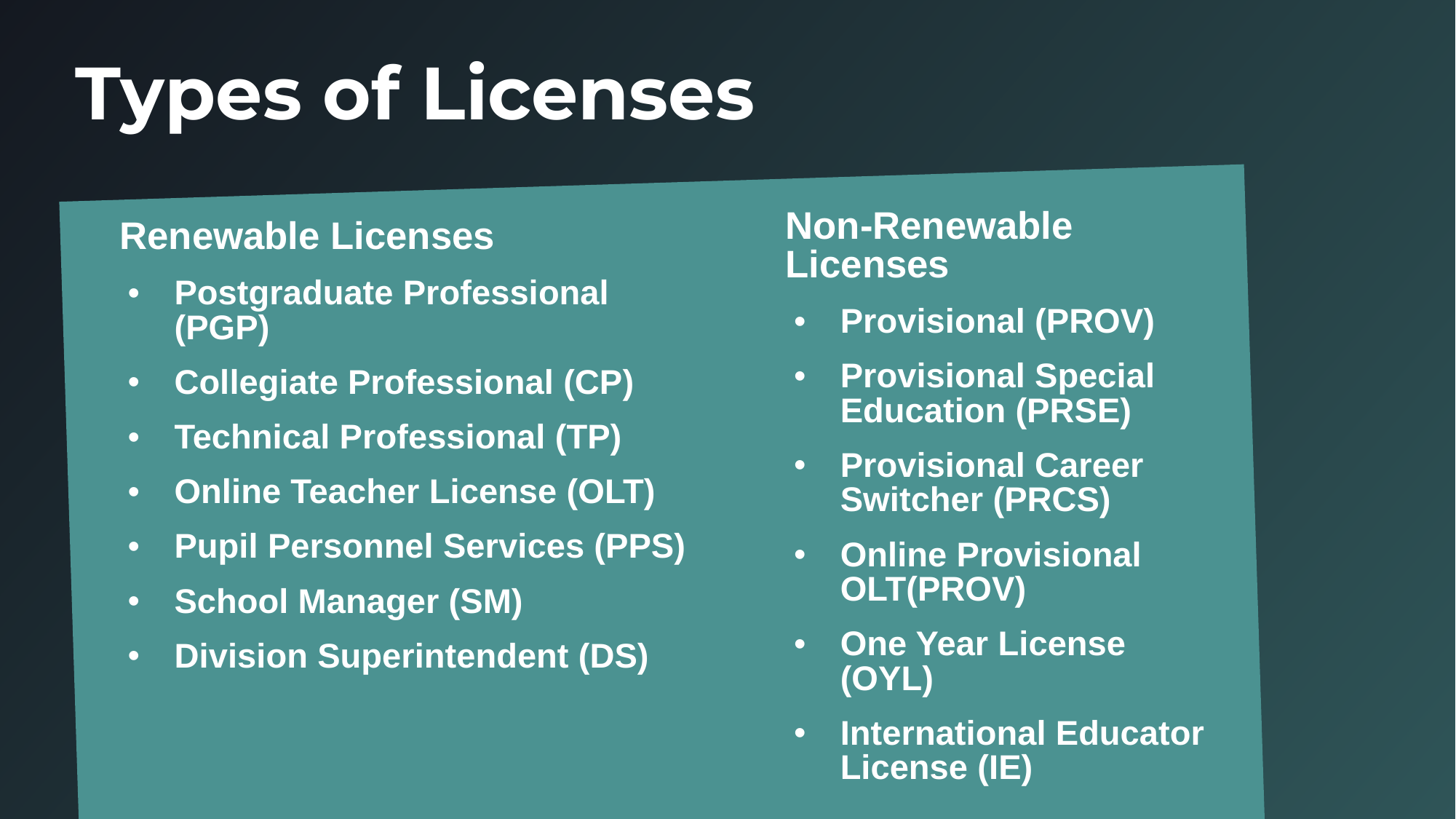

Types of Licenses

Non-Renewable Licenses
Provisional (PROV)
Provisional Special Education (PRSE)
Provisional Career Switcher (PRCS)
Online Provisional OLT(PROV)
One Year License (OYL)
International Educator License (IE)
Renewable Licenses
Postgraduate Professional (PGP)
Collegiate Professional (CP)
Technical Professional (TP)
Online Teacher License (OLT)
Pupil Personnel Services (PPS)
School Manager (SM)
Division Superintendent (DS)